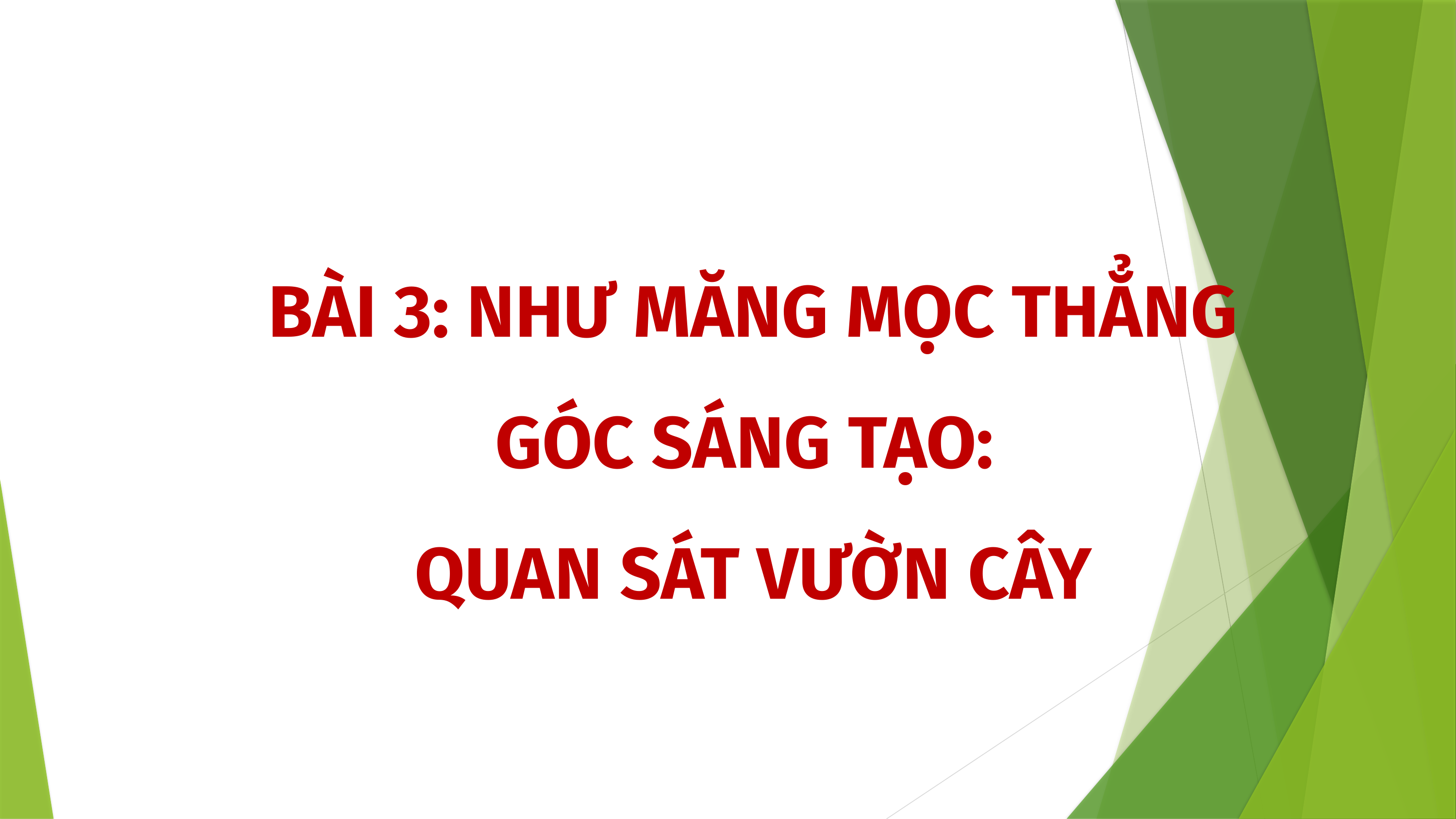

BÀI 3: NHƯ MĂNG MỌC THẲNG
GÓC SÁNG TẠO:
QUAN SÁT VƯỜN CÂY